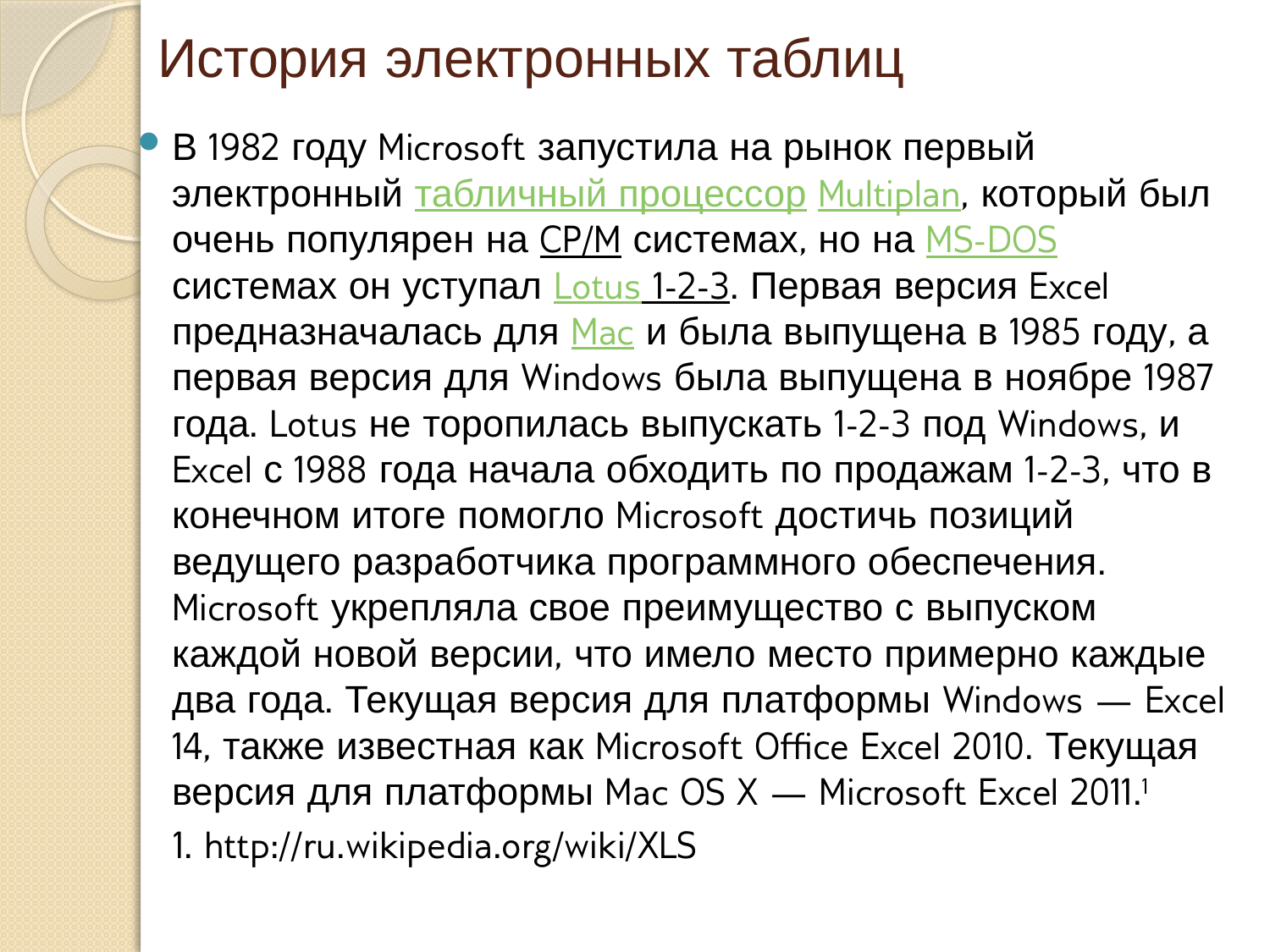

# История электронных таблиц
В 1982 году Microsoft запустила на рынок первый электронный табличный процессор Multiplan, который был очень популярен на CP/M системах, но на MS-DOS системах он уступал Lotus 1-2-3. Первая версия Excel предназначалась для Mac и была выпущена в 1985 году, а первая версия для Windows была выпущена в ноябре 1987 года. Lotus не торопилась выпускать 1-2-3 под Windows, и Excel с 1988 года начала обходить по продажам 1-2-3, что в конечном итоге помогло Microsoft достичь позиций ведущего разработчика программного обеспечения. Microsoft укрепляла свое преимущество с выпуском каждой новой версии, что имело место примерно каждые два года. Текущая версия для платформы Windows — Excel 14, также известная как Microsoft Office Excel 2010. Текущая версия для платформы Mac OS X — Microsoft Excel 2011.1
    1. http://ru.wikipedia.org/wiki/XLS